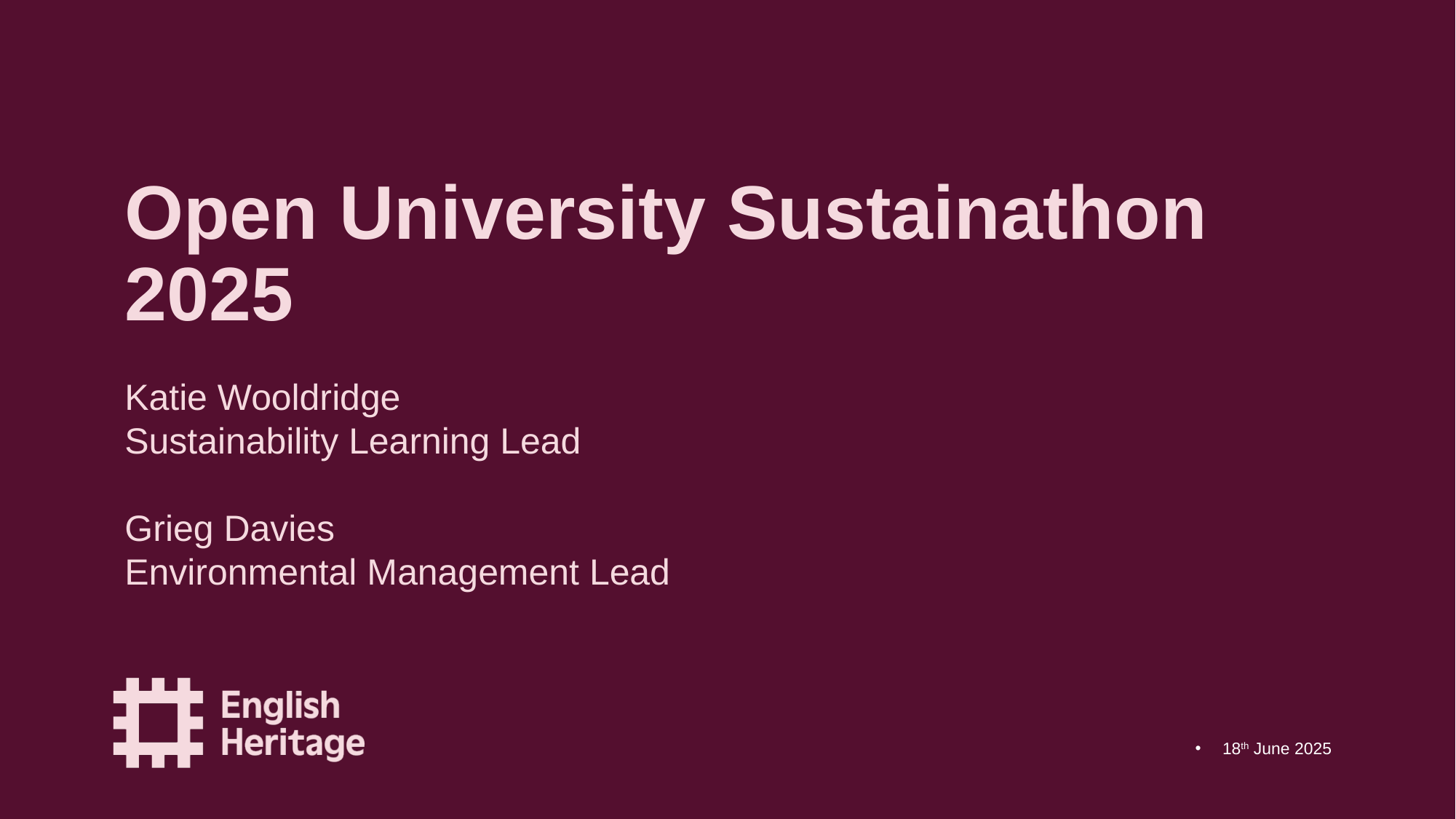

# Open University Sustainathon 2025
Katie Wooldridge
Sustainability Learning Lead

Grieg Davies
Environmental Management Lead
18th June 2025